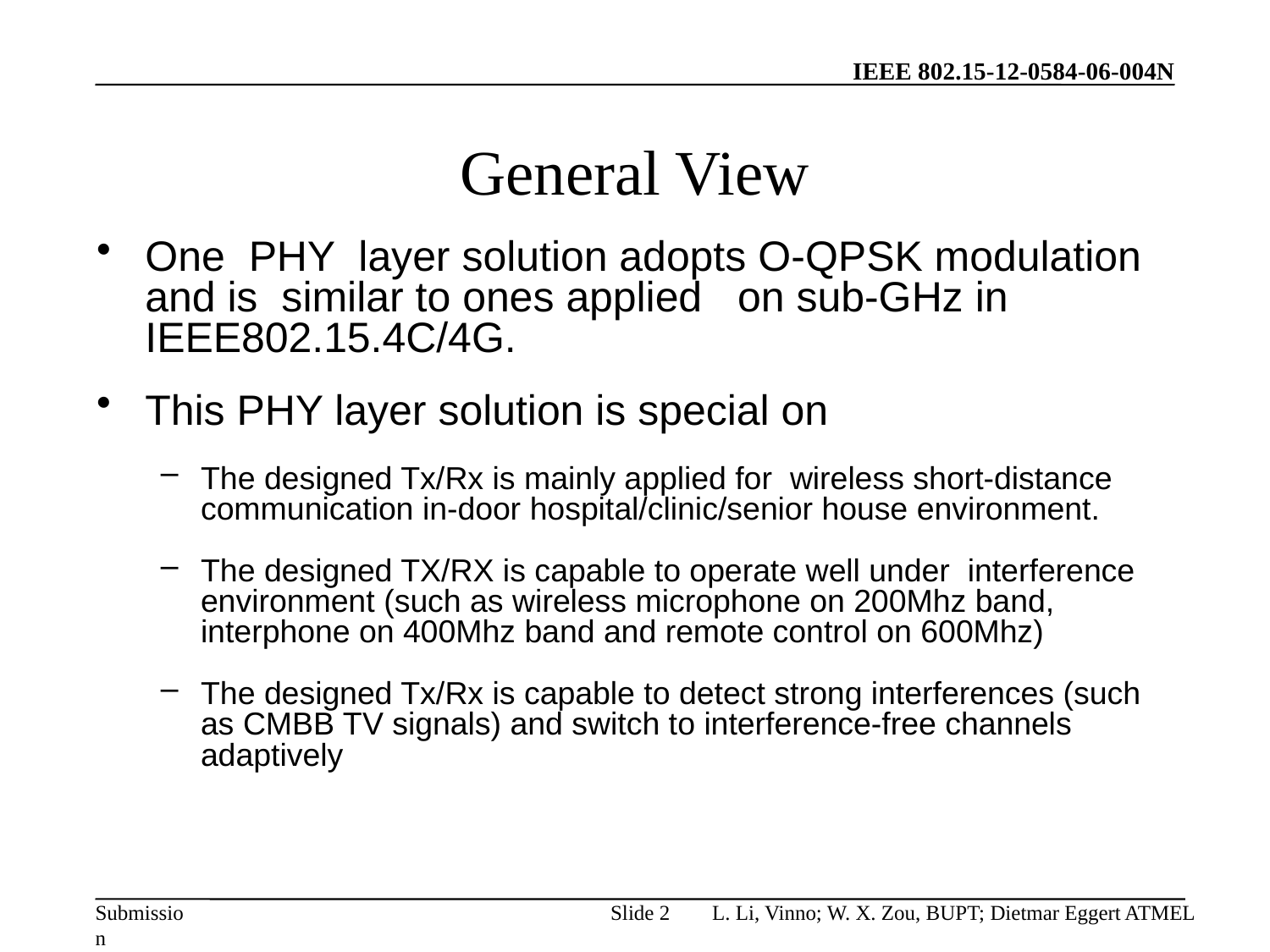

# General View
One  PHY  layer solution adopts O-QPSK modulation and is  similar to ones applied   on sub-GHz in  IEEE802.15.4C/4G.
This PHY layer solution is special on
The designed Tx/Rx is mainly applied for  wireless short-distance communication in-door hospital/clinic/senior house environment.
The designed TX/RX is capable to operate well under  interference environment (such as wireless microphone on 200Mhz band, interphone on 400Mhz band and remote control on 600Mhz)
The designed Tx/Rx is capable to detect strong interferences (such as CMBB TV signals) and switch to interference-free channels adaptively
Slide 2
L. Li, Vinno; W. X. Zou, BUPT; Dietmar Eggert ATMEL